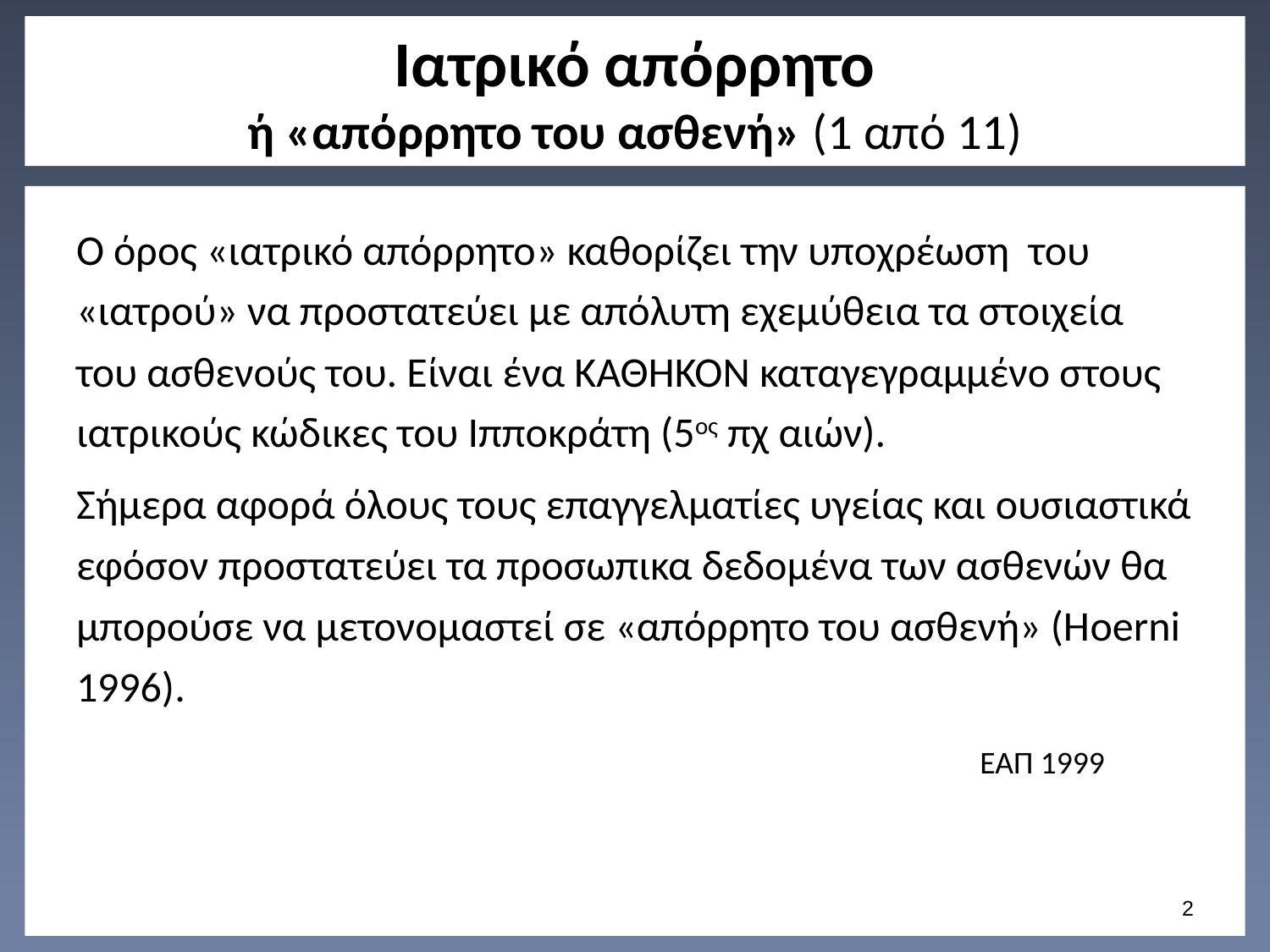

# Ιατρικό απόρρητο ή «απόρρητο του ασθενή» (1 από 11)
Ο όρος «ιατρικό απόρρητο» καθορίζει την υποχρέωση  του «ιατρού» να προστατεύει με απόλυτη εχεμύθεια τα στοιχεία του ασθενούς του. Είναι ένα ΚΑΘΗΚΟΝ καταγεγραμμένο στους ιατρικούς κώδικες του Ιπποκράτη (5ος πχ αιών).
Σήμερα αφορά όλους τους επαγγελματίες υγείας και ουσιαστικά εφόσον προστατεύει τα προσωπικα δεδομένα των ασθενών θα μπορούσε να μετονομαστεί σε «απόρρητο του ασθενή» (Ηoerni 1996).
ΕΑΠ 1999
2